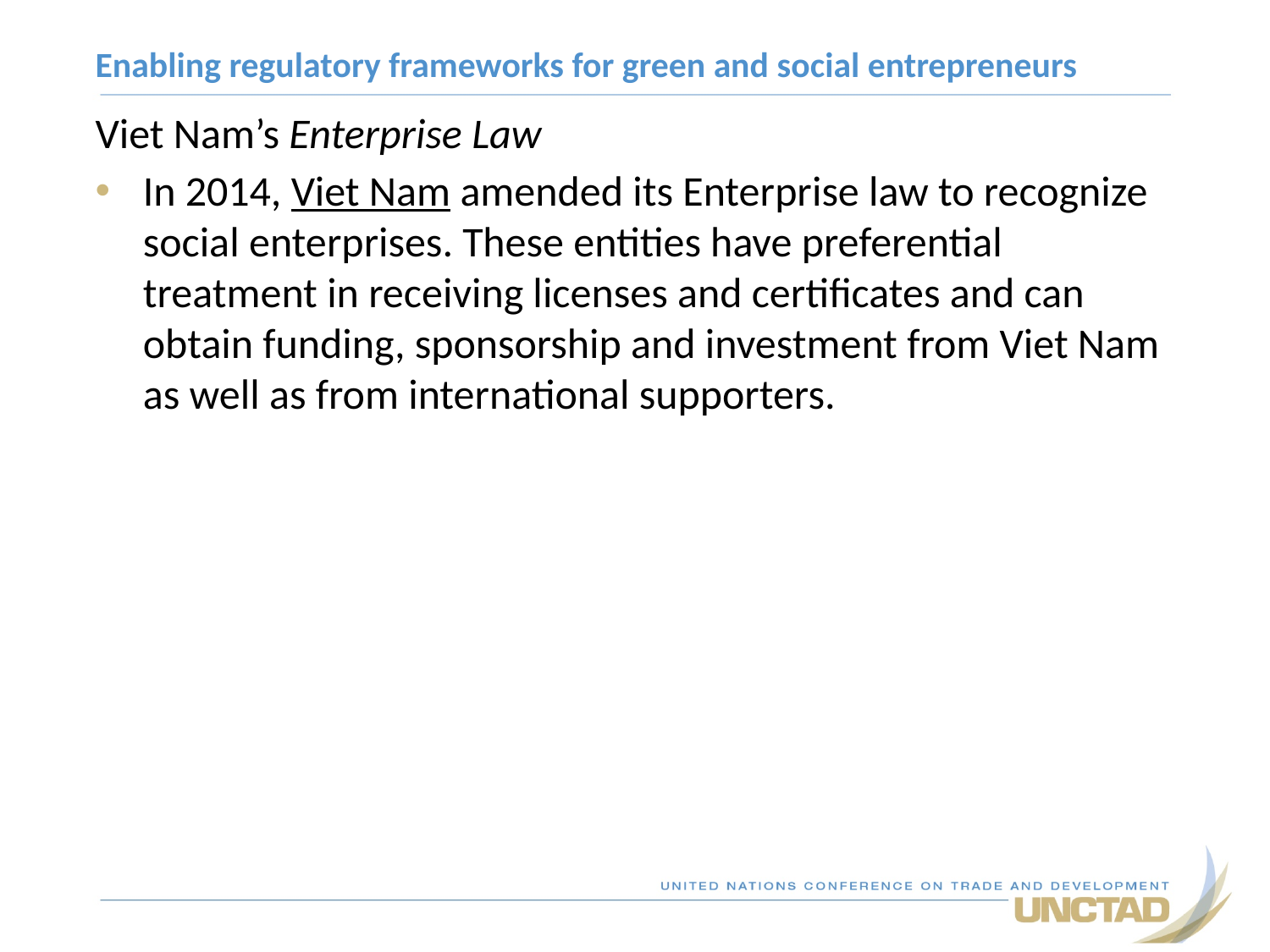

Enabling regulatory frameworks for green and social entrepreneurs
Viet Nam’s Enterprise Law
In 2014, Viet Nam amended its Enterprise law to recognize social enterprises. These entities have preferential treatment in receiving licenses and certificates and can obtain funding, sponsorship and investment from Viet Nam as well as from international supporters.